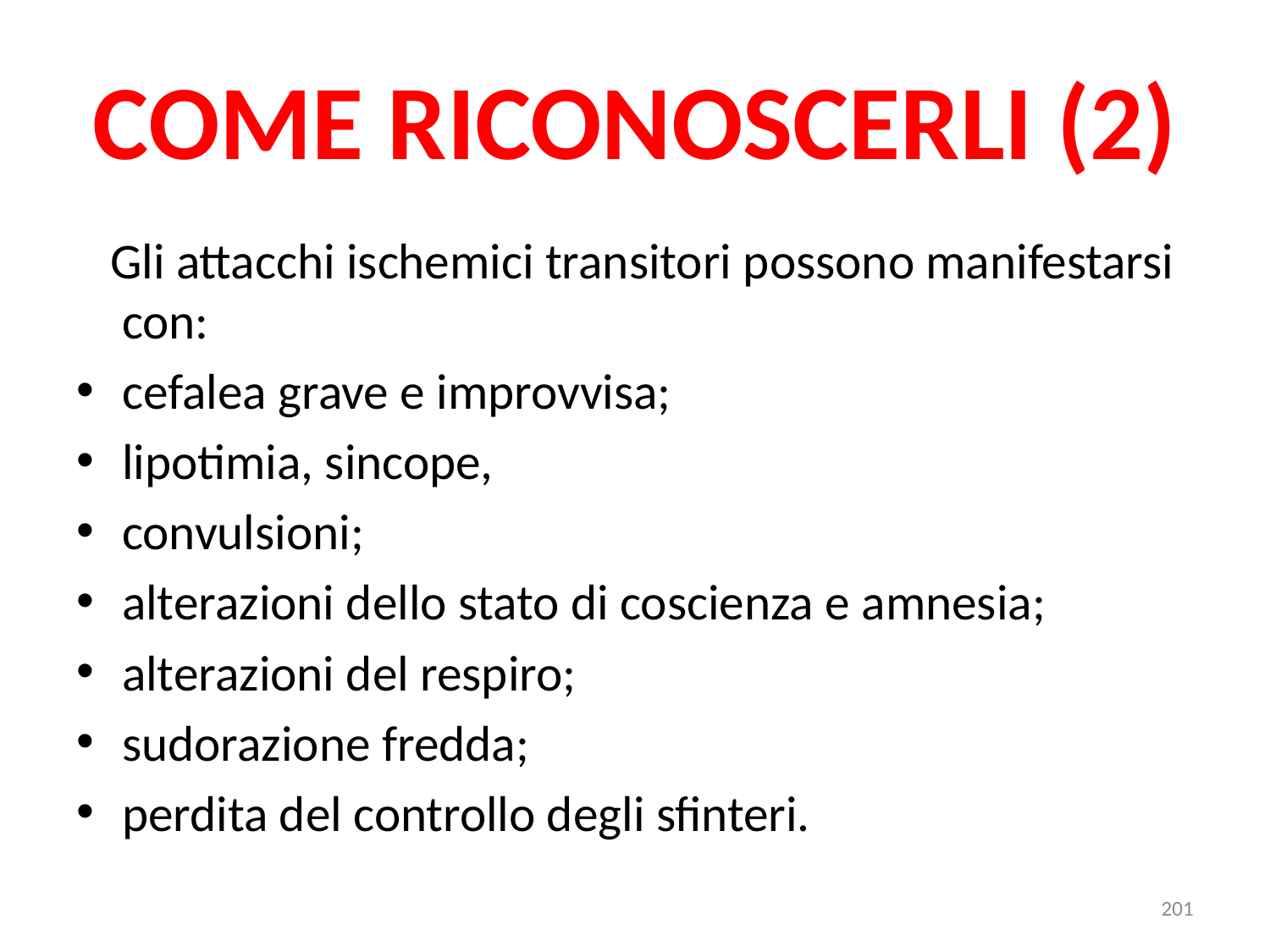

# COME RICONOSCERLI (2)
   Gli attacchi ischemici transitori possono manifestarsi con:
cefalea grave e improvvisa;
lipotimia, sincope,
convulsioni;
alterazioni dello stato di coscienza e amnesia;
alterazioni del respiro;
sudorazione fredda;
perdita del controllo degli sfinteri.

201